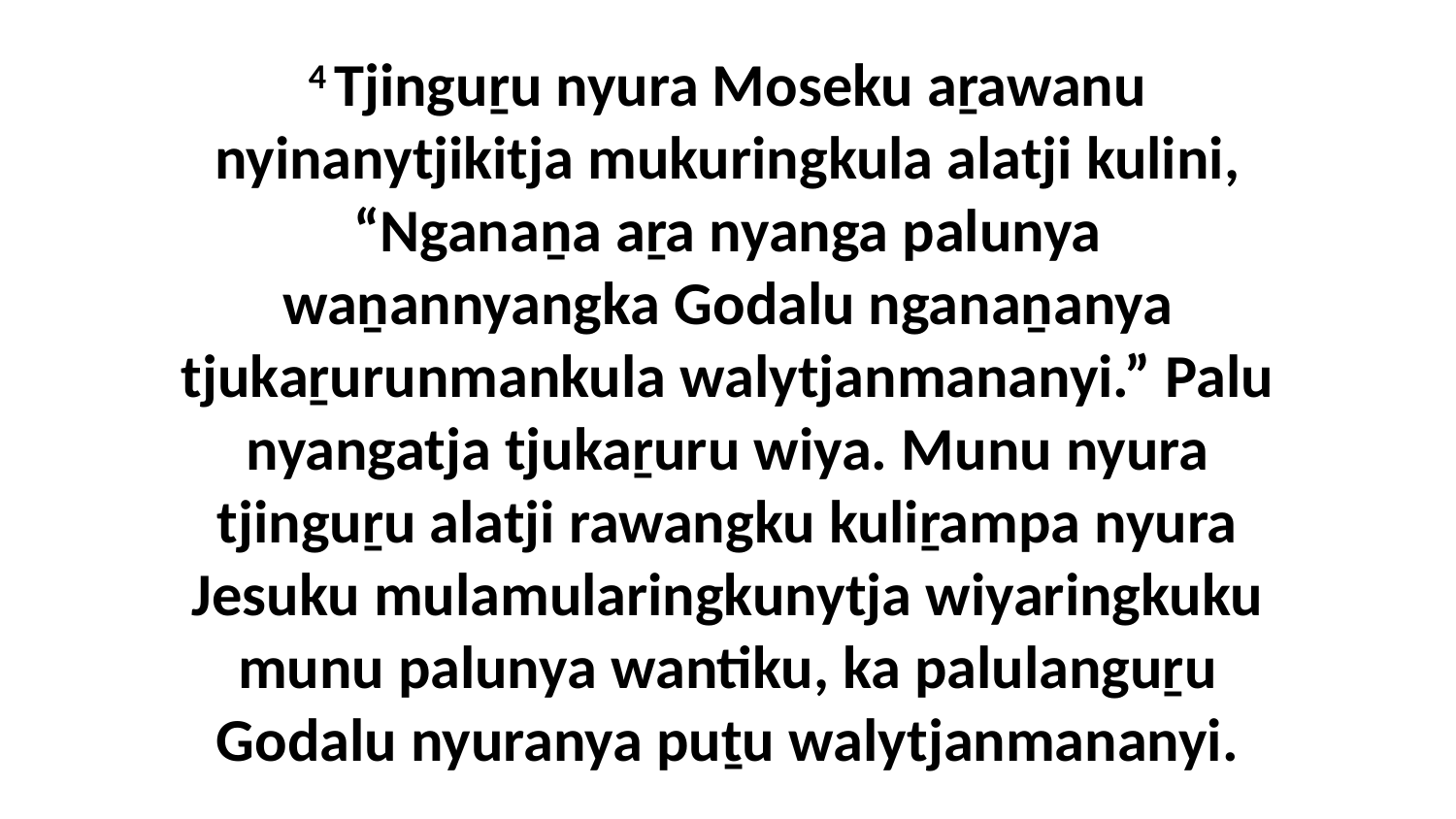

4 Tjinguṟu nyura Moseku aṟawanu nyinanytjikitja mukuringkula alatji kulini, “Nganaṉa aṟa nyanga palunya waṉannyangka Godalu nganaṉanya tjukaṟurunmankula walytjanmananyi.” Palu nyangatja tjukaṟuru wiya. Munu nyura tjinguṟu alatji rawangku kuliṟampa nyura Jesuku mulamularingkunytja wiyaringkuku munu palunya wantiku, ka palulanguṟu Godalu nyuranya puṯu walytjanmananyi.